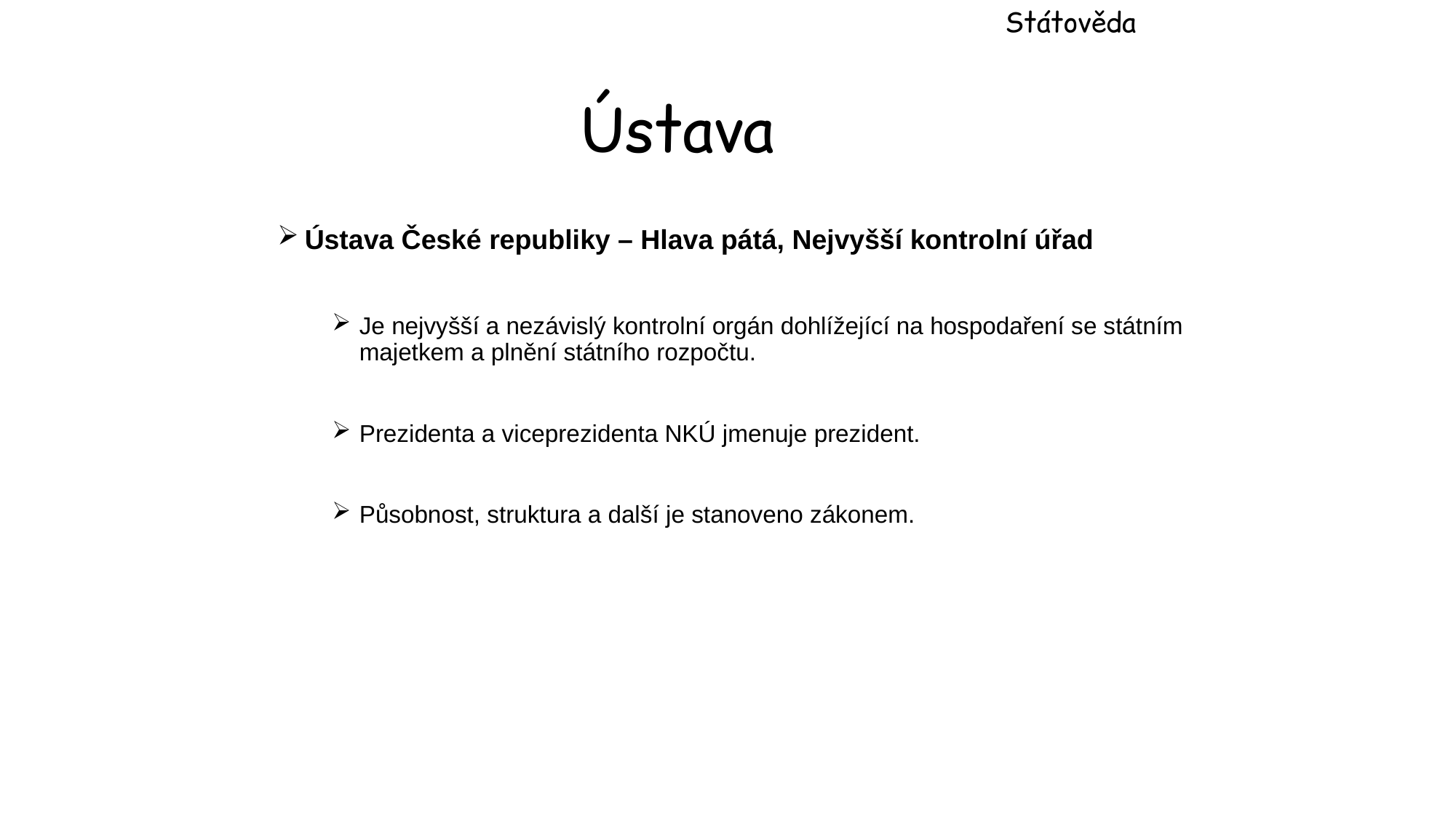

Státověda

# Ústava
Ústava České republiky – Hlava pátá, Nejvyšší kontrolní úřad

Je nejvyšší a nezávislý kontrolní orgán dohlížející na hospodaření se státním majetkem a plnění státního rozpočtu.

Prezidenta a viceprezidenta NKÚ jmenuje prezident.

Působnost, struktura a další je stanoveno zákonem.